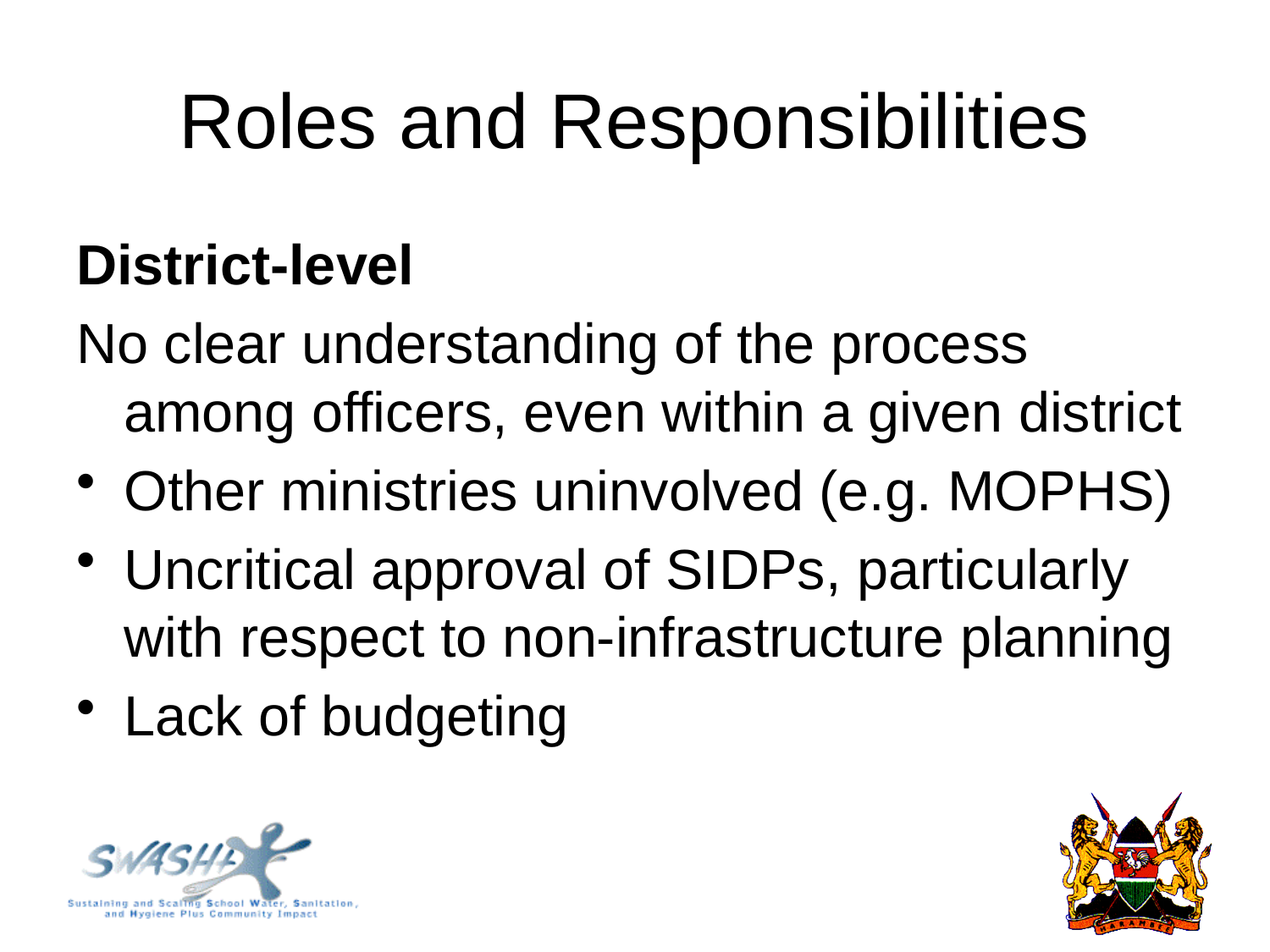

# Roles and Responsibilities
District-level
No clear understanding of the process among officers, even within a given district
Other ministries uninvolved (e.g. MOPHS)
Uncritical approval of SIDPs, particularly with respect to non-infrastructure planning
Lack of budgeting